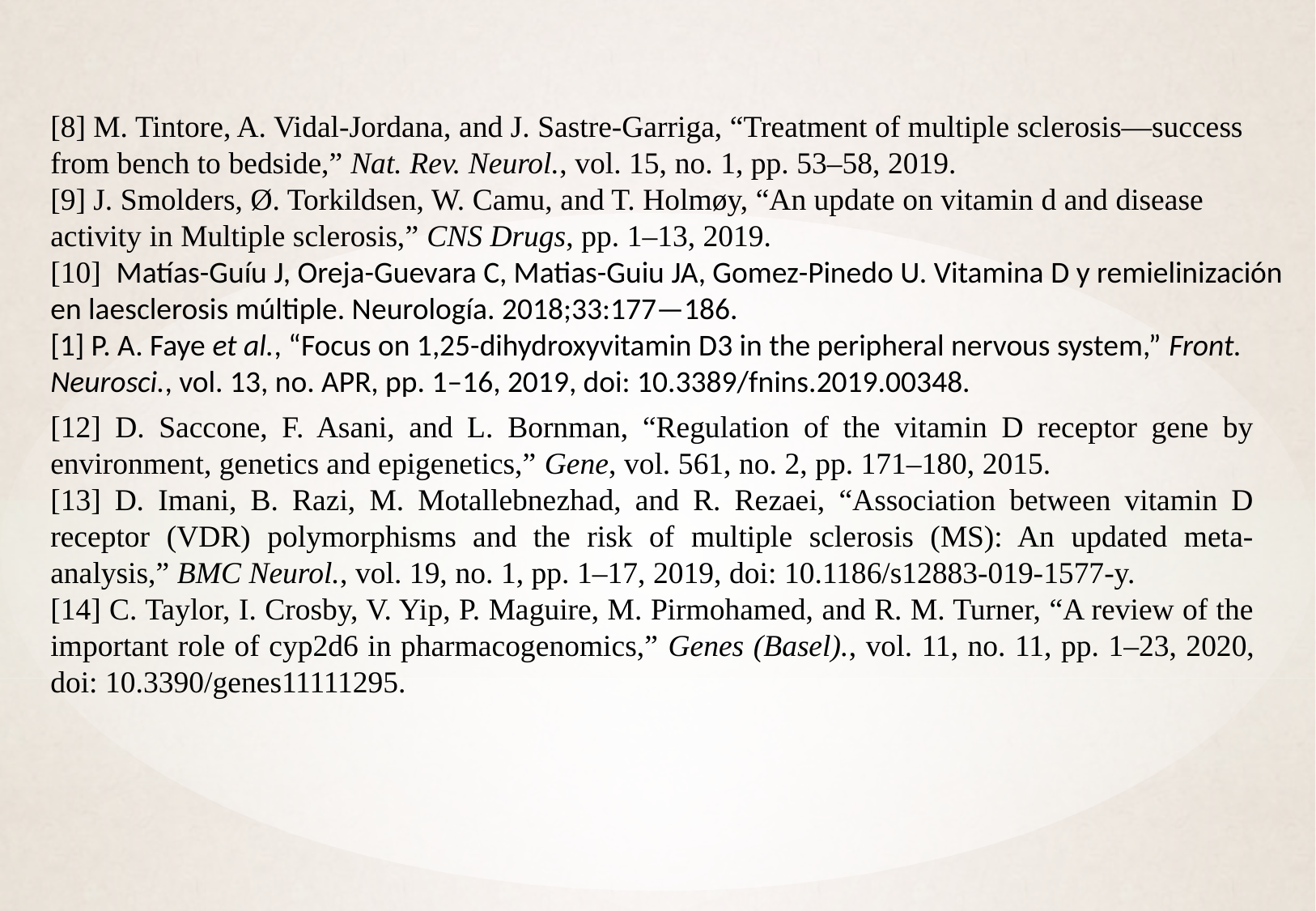

[8] M. Tintore, A. Vidal-Jordana, and J. Sastre-Garriga, “Treatment of multiple sclerosis—success from bench to bedside,” Nat. Rev. Neurol., vol. 15, no. 1, pp. 53–58, 2019.
[9] J. Smolders, Ø. Torkildsen, W. Camu, and T. Holmøy, “An update on vitamin d and disease activity in Multiple sclerosis,” CNS Drugs, pp. 1–13, 2019.
[10]  Matías-Guíu J, Oreja-Guevara C, Matias-Guiu JA, Gomez-Pinedo U. Vitamina D y remielinización en laesclerosis múltiple. Neurología. 2018;33:177—186.
[1] P. A. Faye et al., “Focus on 1,25-dihydroxyvitamin D3 in the peripheral nervous system,” Front. Neurosci., vol. 13, no. APR, pp. 1–16, 2019, doi: 10.3389/fnins.2019.00348.

[12] D. Saccone, F. Asani, and L. Bornman, “Regulation of the vitamin D receptor gene by environment, genetics and epigenetics,” Gene, vol. 561, no. 2, pp. 171–180, 2015.
[13] D. Imani, B. Razi, M. Motallebnezhad, and R. Rezaei, “Association between vitamin D receptor (VDR) polymorphisms and the risk of multiple sclerosis (MS): An updated meta-analysis,” BMC Neurol., vol. 19, no. 1, pp. 1–17, 2019, doi: 10.1186/s12883-019-1577-y.
[14] C. Taylor, I. Crosby, V. Yip, P. Maguire, M. Pirmohamed, and R. M. Turner, “A review of the important role of cyp2d6 in pharmacogenomics,” Genes (Basel)., vol. 11, no. 11, pp. 1–23, 2020, doi: 10.3390/genes11111295.